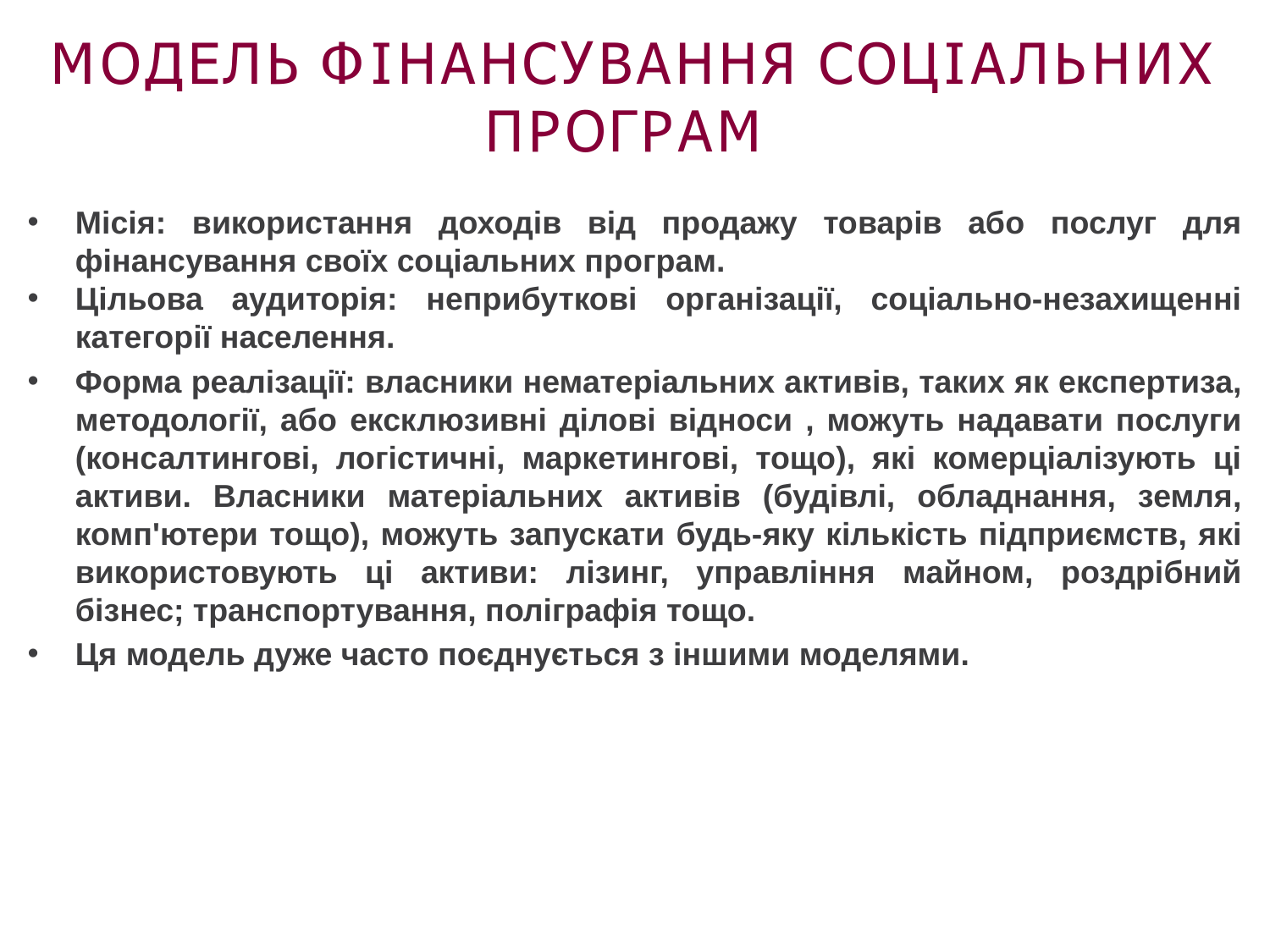

# Модель фінансування соціальних програм
Місія: використання доходів від продажу товарів або послуг для фінансування своїх соціальних програм.
Цільова аудиторія: неприбуткові організації, соціально-незахищенні категорії населення.
Форма реалізації: власники нематеріальних активів, таких як експертиза, методології, або ексклюзивні ділові відноси , можуть надавати послуги (консалтингові, логістичні, маркетингові, тощо), які комерціалізують ці активи. Власники матеріальних активів (будівлі, обладнання, земля, комп'ютери тощо), можуть запускати будь-яку кількість підприємств, які використовують ці активи: лізинг, управління майном, роздрібний бізнес; транспортування, поліграфія тощо.
Ця модель дуже часто поєднується з іншими моделями.